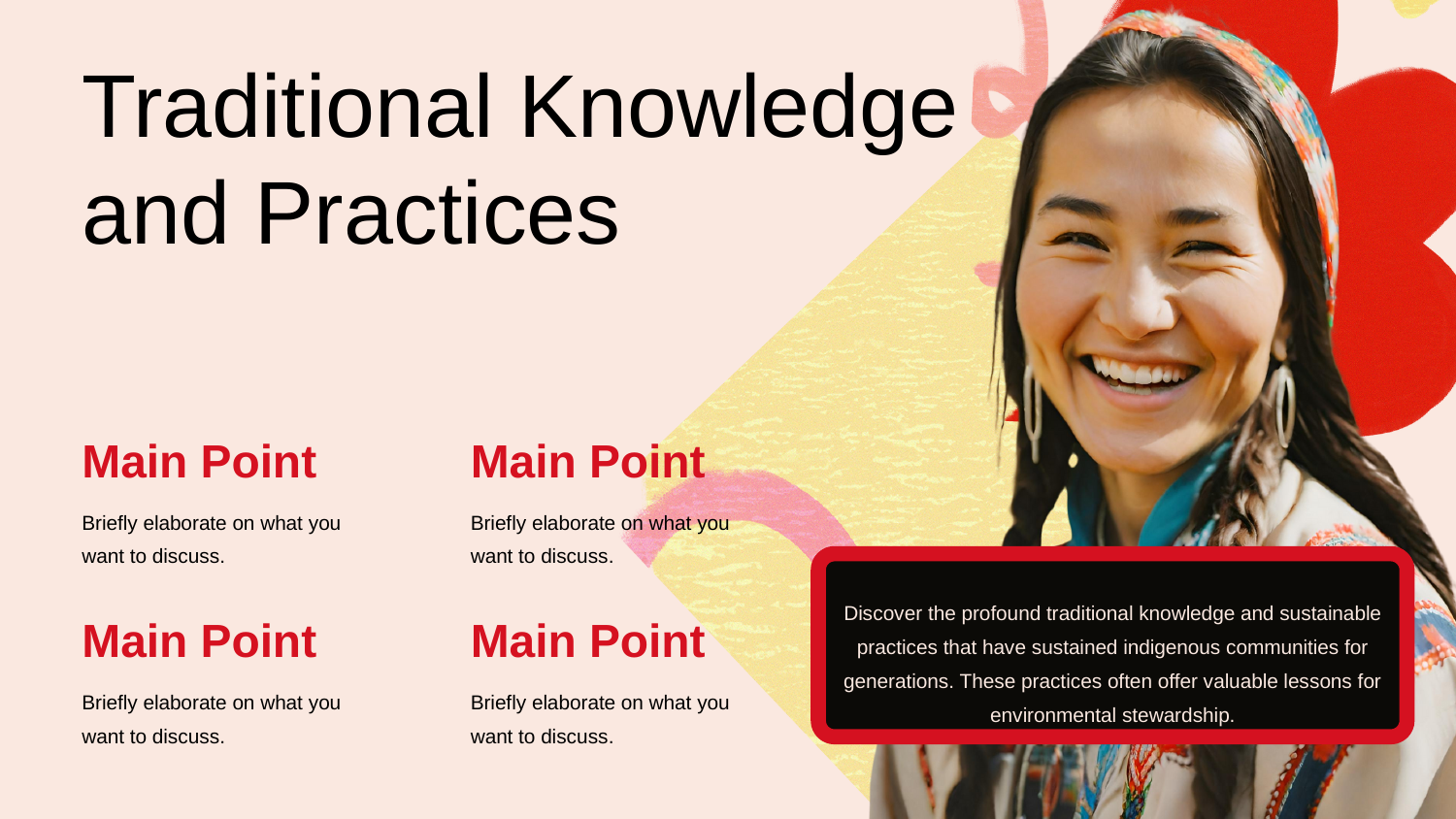

Traditional Knowledge and Practices

Main Point
Main Point
Briefly elaborate on what you want to discuss.
Briefly elaborate on what you want to discuss.

Discover the profound traditional knowledge and sustainable practices that have sustained indigenous communities for generations. These practices often offer valuable lessons for environmental stewardship.
Main Point
Main Point
Briefly elaborate on what you want to discuss.
Briefly elaborate on what you want to discuss.